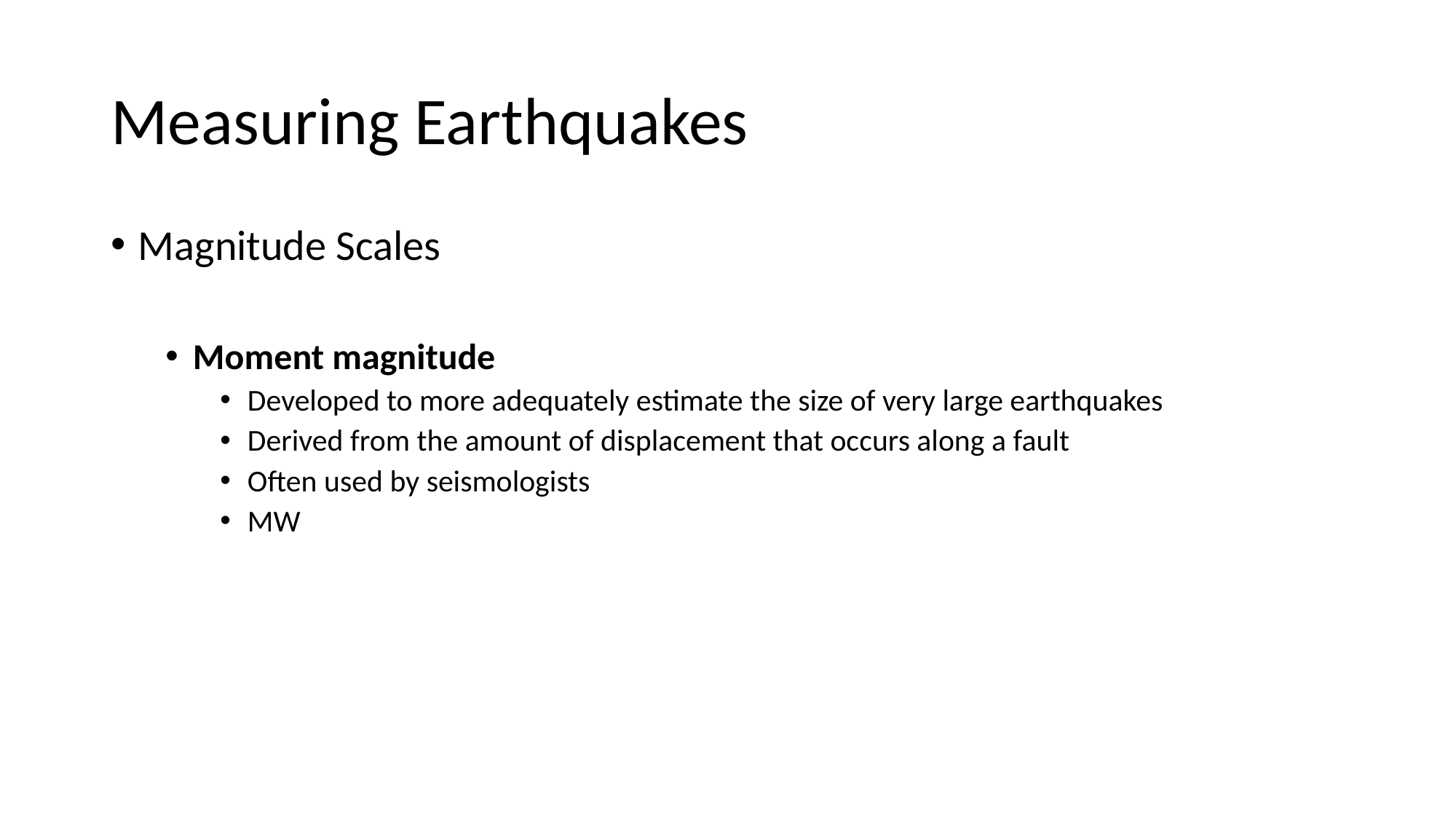

# Measuring Earthquakes
Magnitude Scales

Moment magnitude
Developed to more adequately estimate the size of very large earthquakes
Derived from the amount of displacement that occurs along a fault
Often used by seismologists
MW